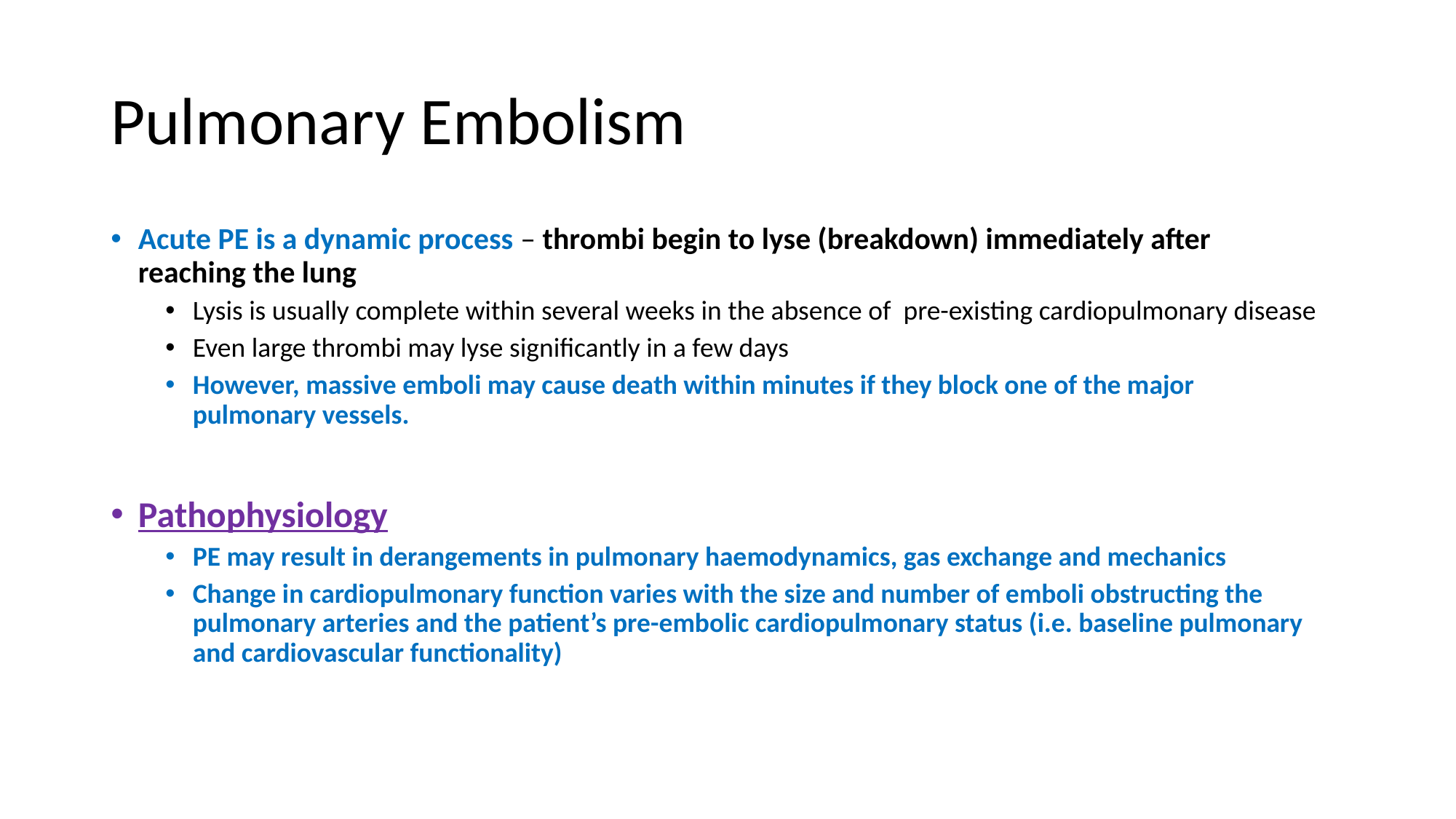

# Pulmonary Embolism
Acute PE is a dynamic process – thrombi begin to lyse (breakdown) immediately after reaching the lung
Lysis is usually complete within several weeks in the absence of  pre-existing cardiopulmonary disease
Even large thrombi may lyse significantly in a few days
However, massive emboli may cause death within minutes if they block one of the major pulmonary vessels.

Pathophysiology
PE may result in derangements in pulmonary haemodynamics, gas exchange and mechanics
Change in cardiopulmonary function varies with the size and number of emboli obstructing the pulmonary arteries and the patient’s pre-embolic cardiopulmonary status (i.e. baseline pulmonary and cardiovascular functionality)